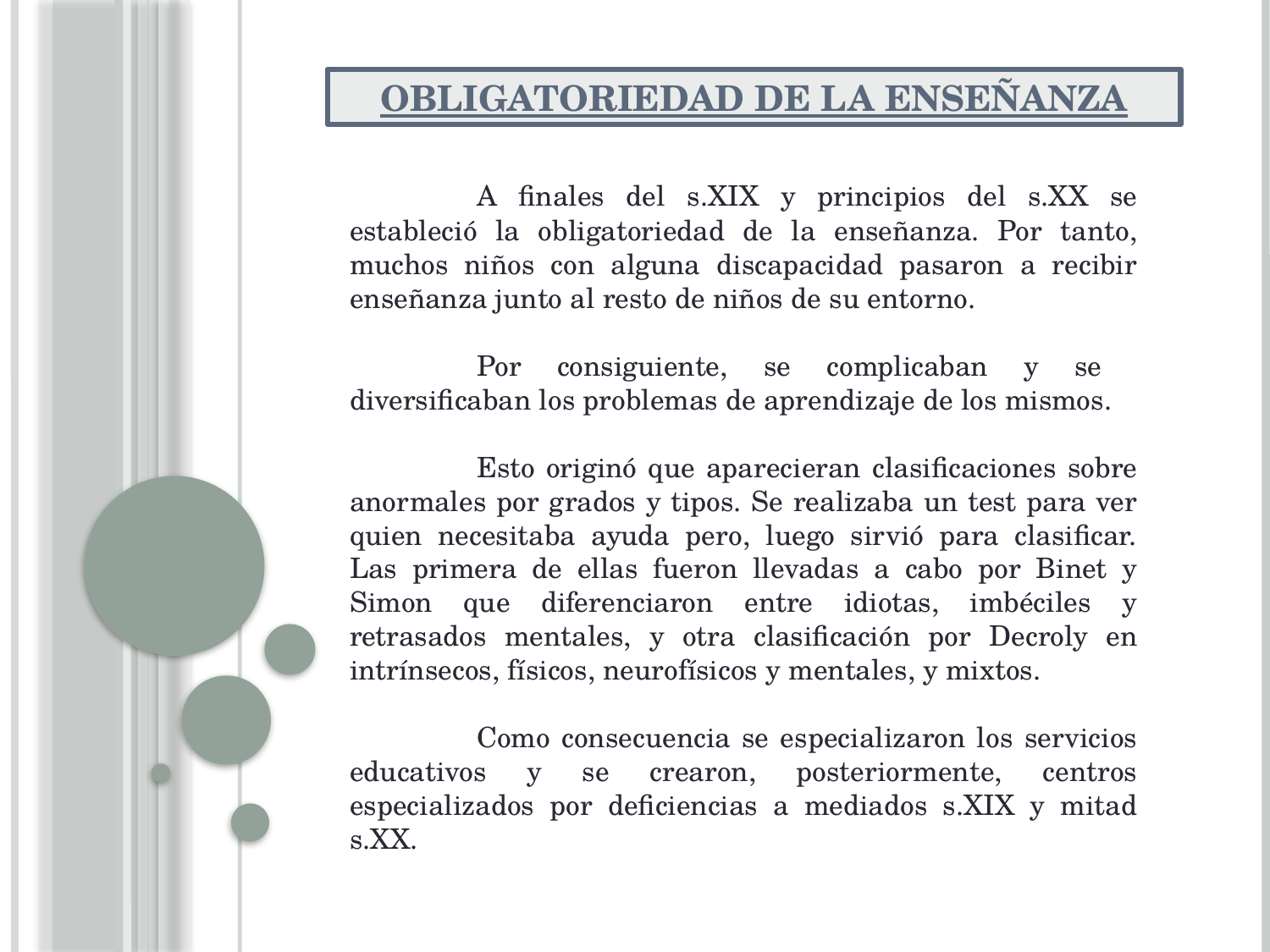

OBLIGATORIEDAD DE LA ENSEÑANZA
	A finales del s.XIX y principios del s.XX se estableció la obligatoriedad de la enseñanza. Por tanto, muchos niños con alguna discapacidad pasaron a recibir enseñanza junto al resto de niños de su entorno.

	Por consiguiente, se complicaban y se  diversificaban los problemas de aprendizaje de los mismos.

	Esto originó que aparecieran clasificaciones sobre anormales por grados y tipos. Se realizaba un test para ver quien necesitaba ayuda pero, luego sirvió para clasificar. Las primera de ellas fueron llevadas a cabo por Binet y Simon que diferenciaron entre idiotas, imbéciles y retrasados mentales, y otra clasificación por Decroly en intrínsecos, físicos, neurofísicos y mentales, y mixtos.

	Como consecuencia se especializaron los servicios educativos y se crearon, posteriormente, centros especializados por deficiencias a mediados s.XIX y mitad s.XX.